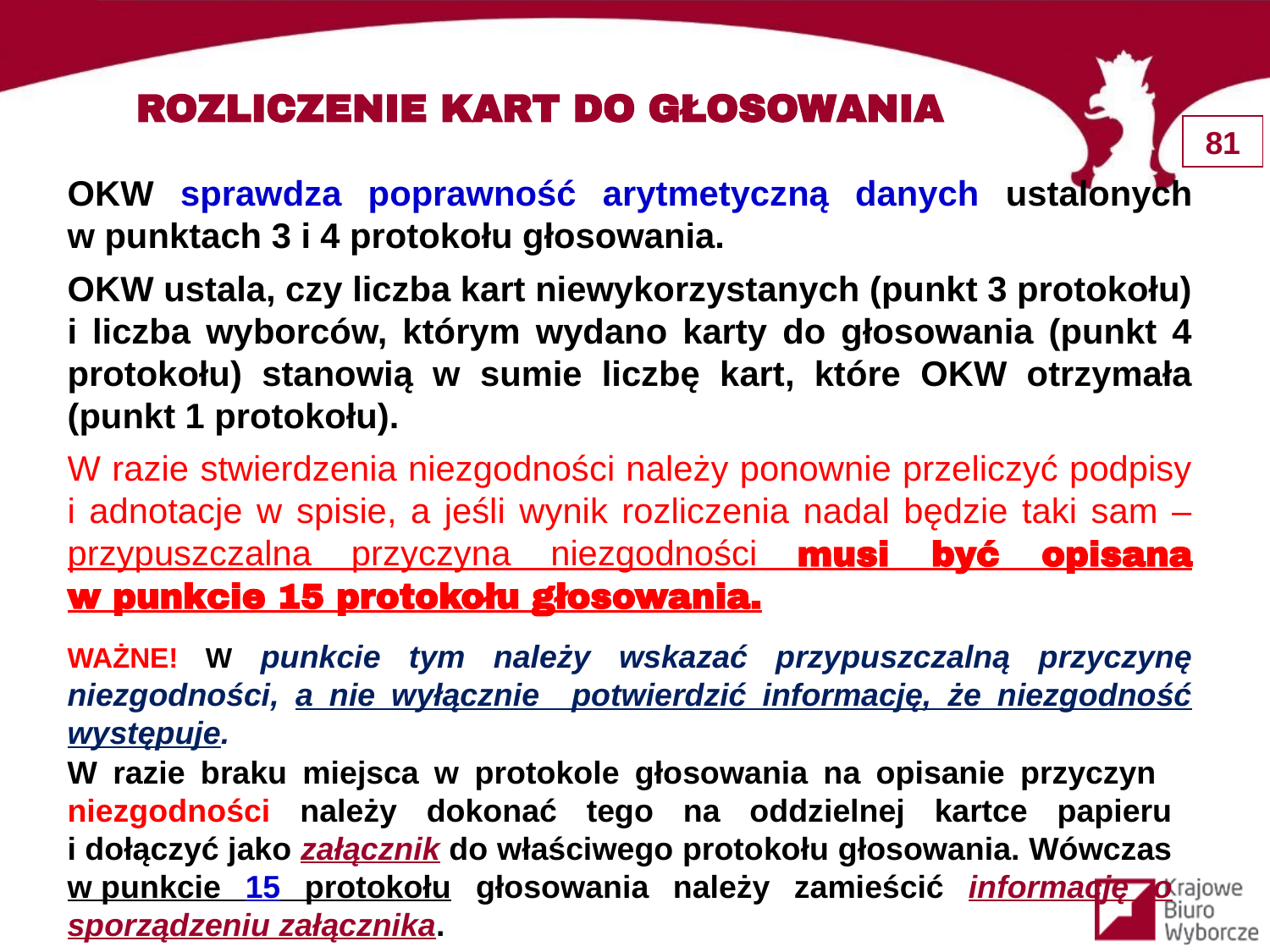

ROZLICZENIE KART DO GŁOSOWANIA
OKW sprawdza poprawność arytmetyczną danych ustalonych w punktach 3 i 4 protokołu głosowania.
OKW ustala, czy liczba kart niewykorzystanych (punkt 3 protokołu) i liczba wyborców, którym wydano karty do głosowania (punkt 4 protokołu) stanowią w sumie liczbę kart, które OKW otrzymała (punkt 1 protokołu).
W razie stwierdzenia niezgodności należy ponownie przeliczyć podpisy i adnotacje w spisie, a jeśli wynik rozliczenia nadal będzie taki sam – przypuszczalna przyczyna niezgodności musi być opisana w punkcie 15 protokołu głosowania.
WAŻNE! W punkcie tym należy wskazać przypuszczalną przyczynę niezgodności, a nie wyłącznie  potwierdzić informację, że niezgodność występuje.
W razie braku miejsca w protokole głosowania na opisanie przyczyn  niezgodności należy dokonać tego na oddzielnej kartce papieru i dołączyć jako załącznik do właściwego protokołu głosowania. Wówczas w punkcie 15 protokołu głosowania należy zamieścić informację o sporządzeniu załącznika.